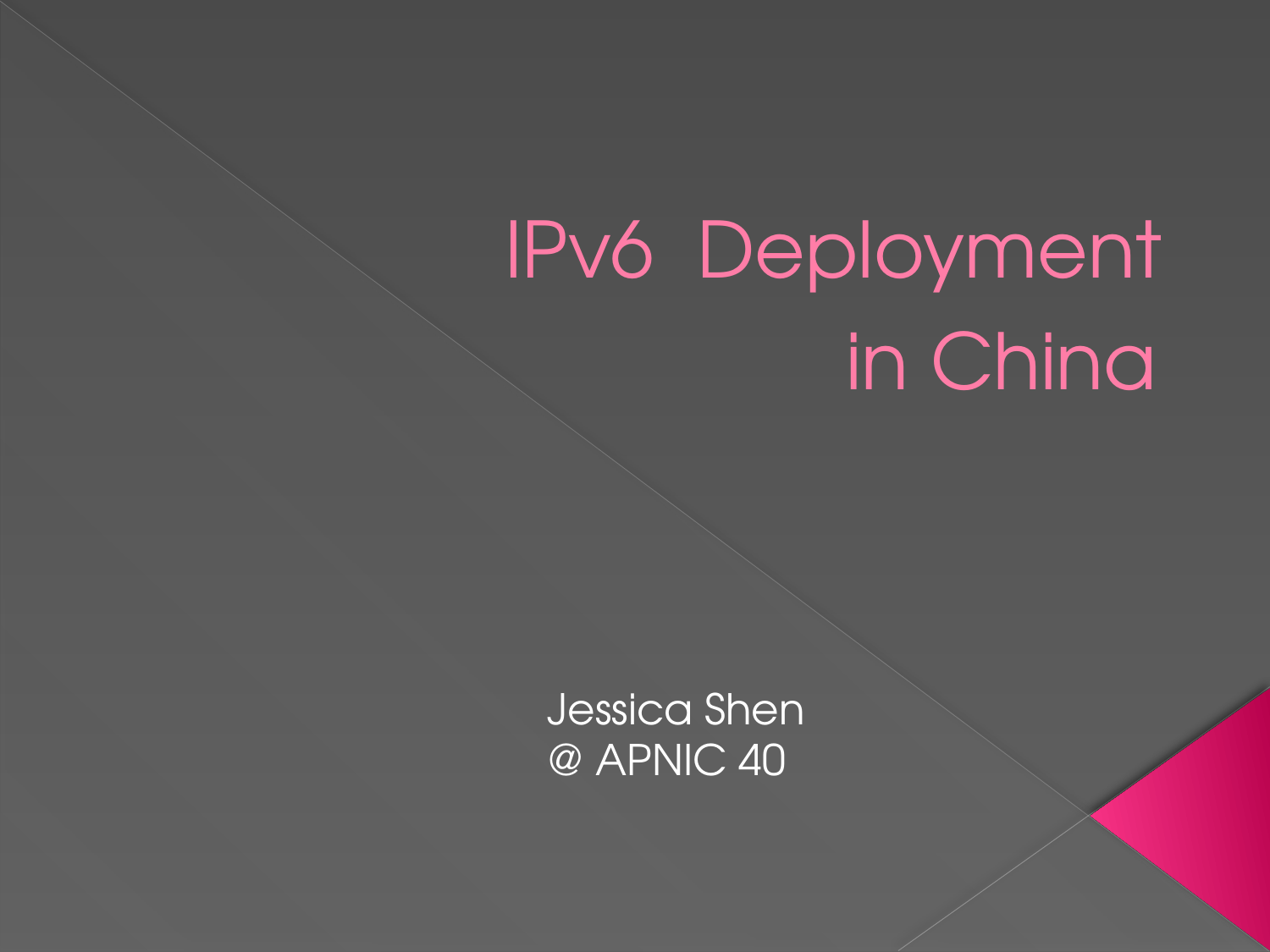

# IPv6  Deployment
in China
Jessica Shen
@ APNIC 40